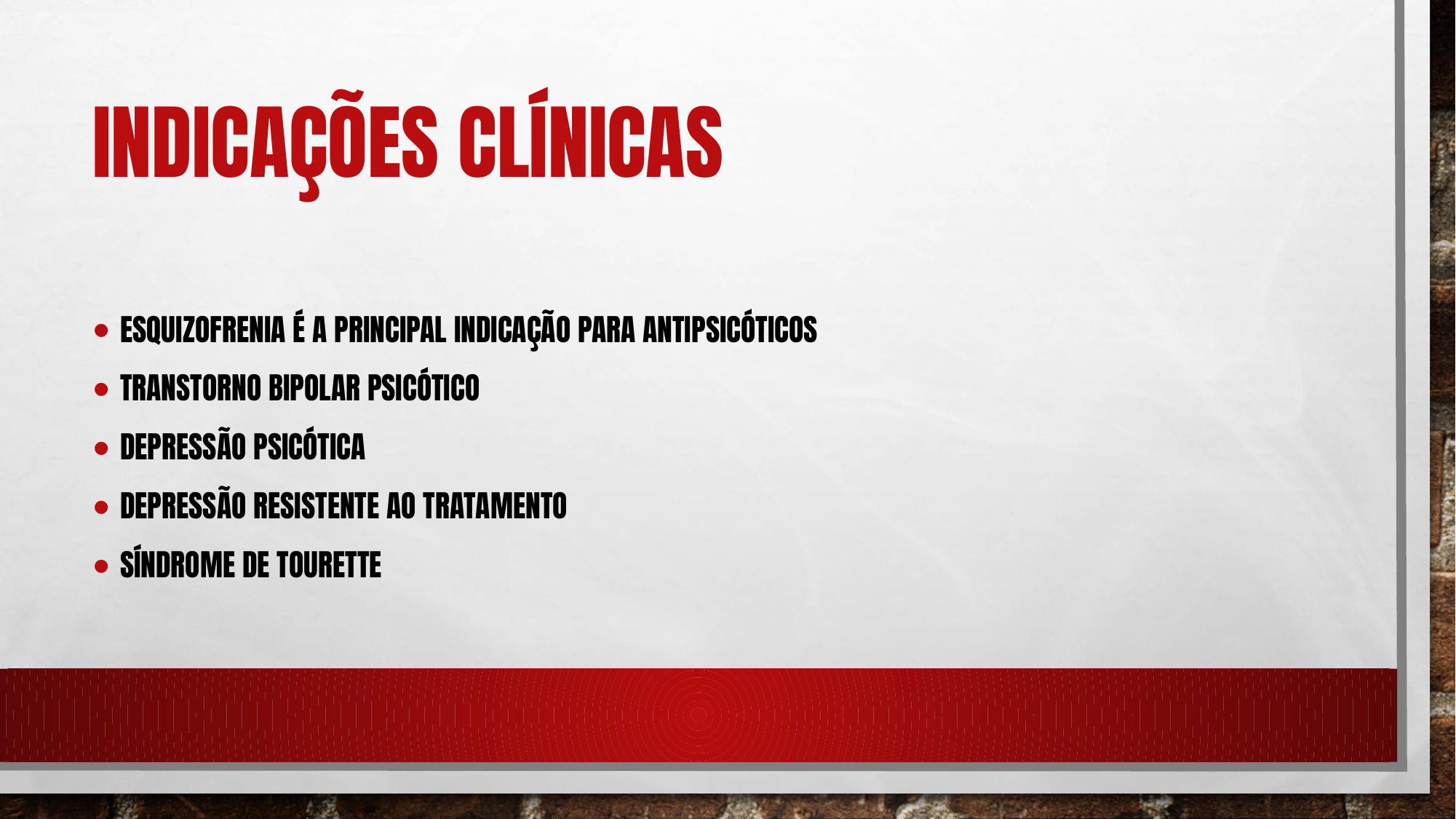

# Indicações clínicas
Esquizofrenia é a principal indicação para antipsicóticos
Transtorno bipolar psicótico
Depressão psicótica
Depressão resistente ao tratamento
Síndrome de tourette